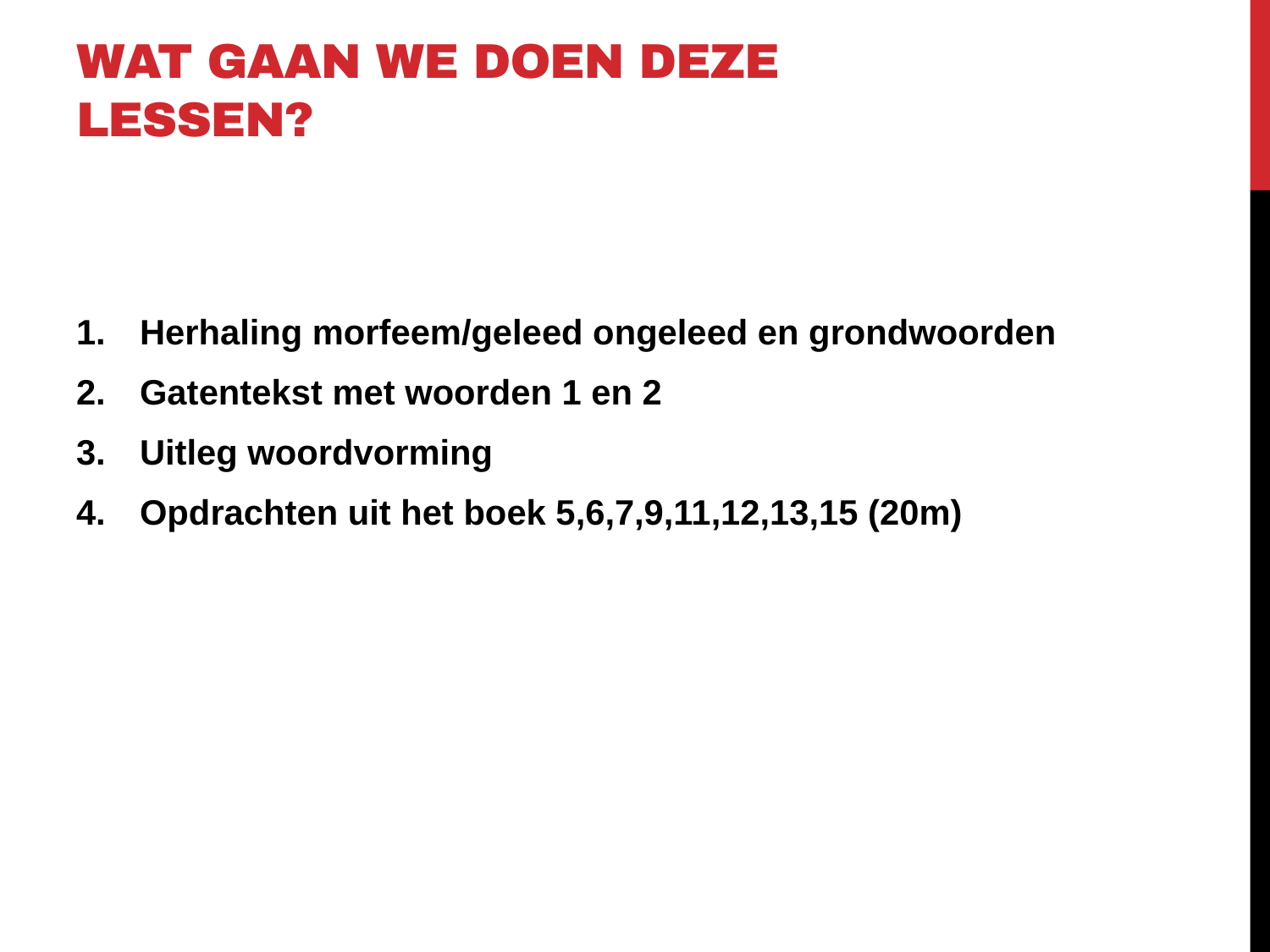

# Wat gaan we doen deze lessen?

Herhaling morfeem/geleed ongeleed en grondwoorden
Gatentekst met woorden 1 en 2
Uitleg woordvorming
Opdrachten uit het boek 5,6,7,9,11,12,13,15 (20m)